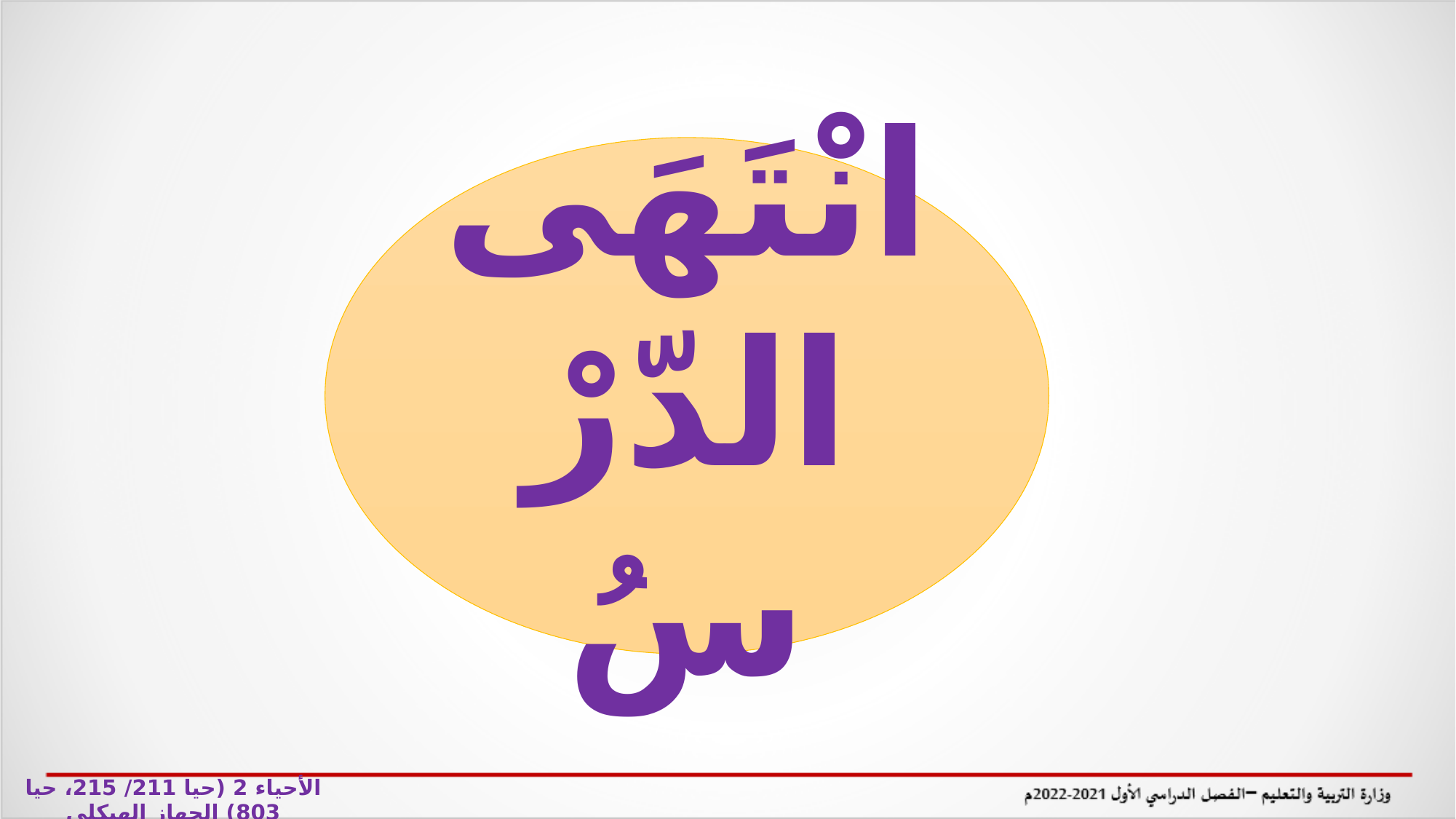

انْتَهَى الدّرْسُ
الأحياء 2 (حيا 211/ 215، حيا 803) الجهاز الهيكلي